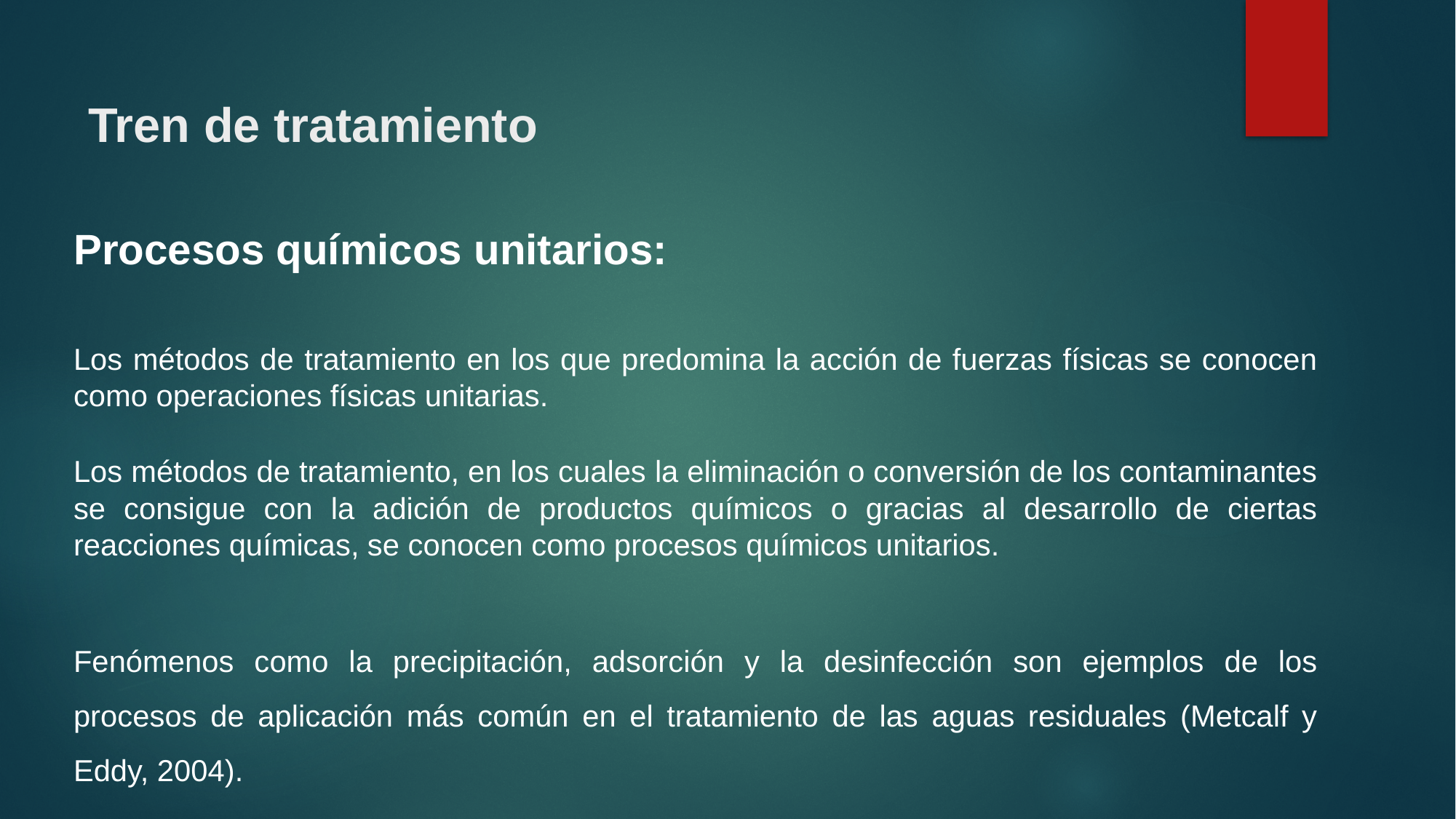

# Tren de tratamiento
Procesos químicos unitarios:
Los métodos de tratamiento en los que predomina la acción de fuerzas físicas se conocen como operaciones físicas unitarias.
Los métodos de tratamiento, en los cuales la eliminación o conversión de los contaminantes se consigue con la adición de productos químicos o gracias al desarrollo de ciertas reacciones químicas, se conocen como procesos químicos unitarios.
Fenómenos como la precipitación, adsorción y la desinfección son ejemplos de los procesos de aplicación más común en el tratamiento de las aguas residuales (Metcalf y Eddy, 2004).